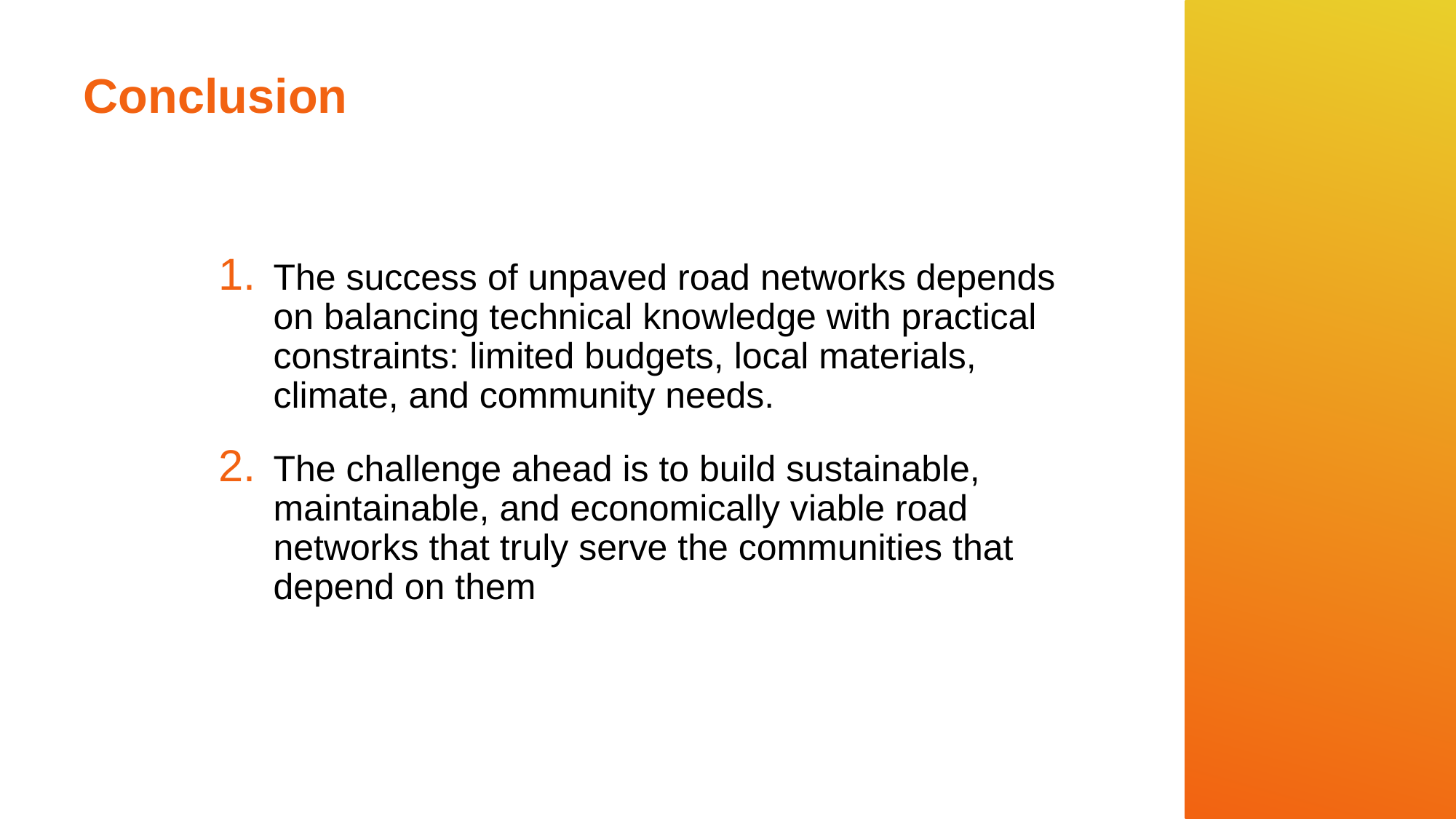

# Conclusion
The success of unpaved road networks depends on balancing technical knowledge with practical constraints: limited budgets, local materials, climate, and community needs.
The challenge ahead is to build sustainable, maintainable, and economically viable road networks that truly serve the communities that depend on them